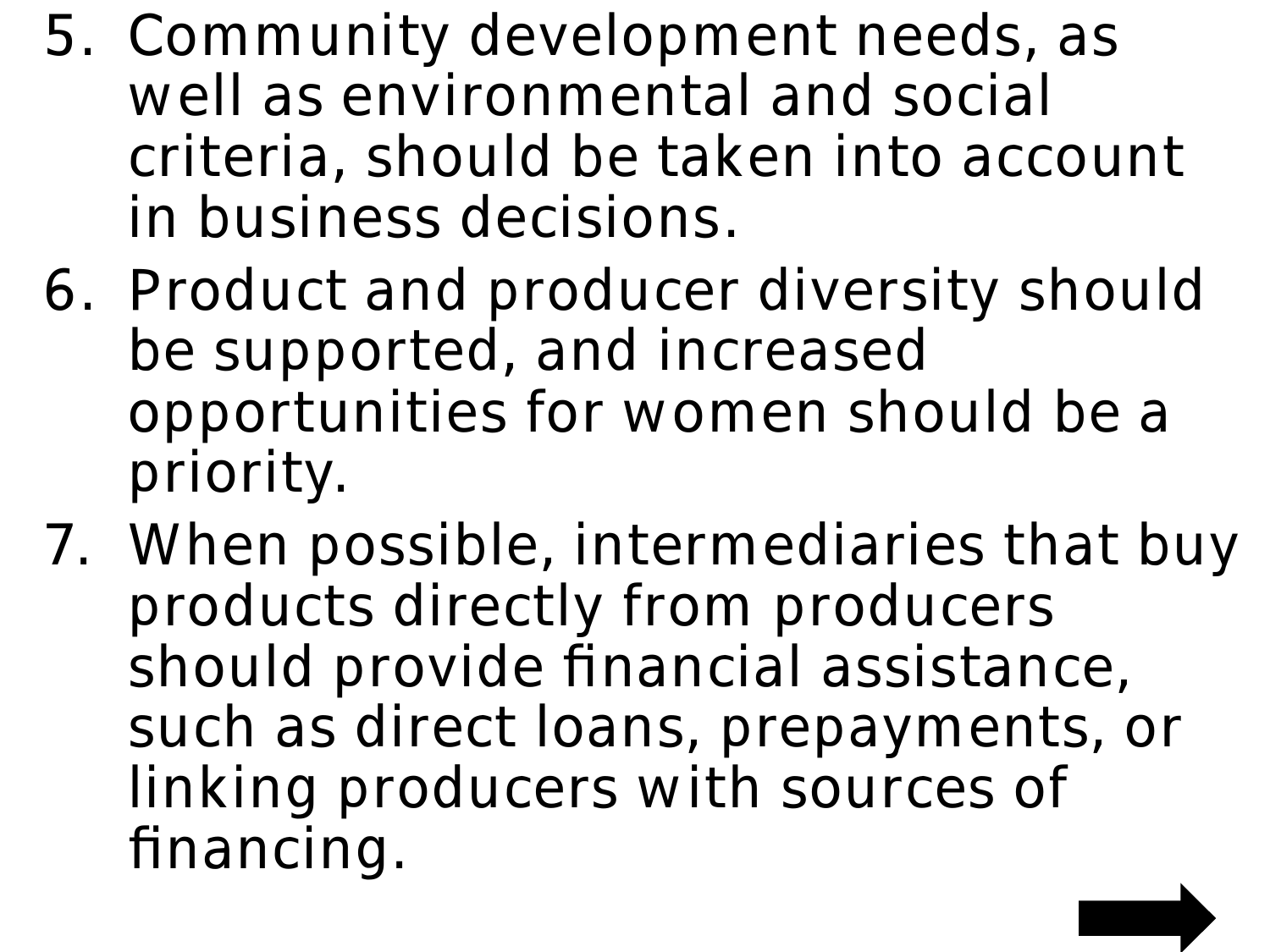

Community development needs, as well as environmental and social criteria, should be taken into account in business decisions.
Product and producer diversity should be supported, and increased opportunities for women should be a priority.
When possible, intermediaries that buy products directly from producers should provide financial assistance, such as direct loans, prepayments, or linking producers with sources of financing.